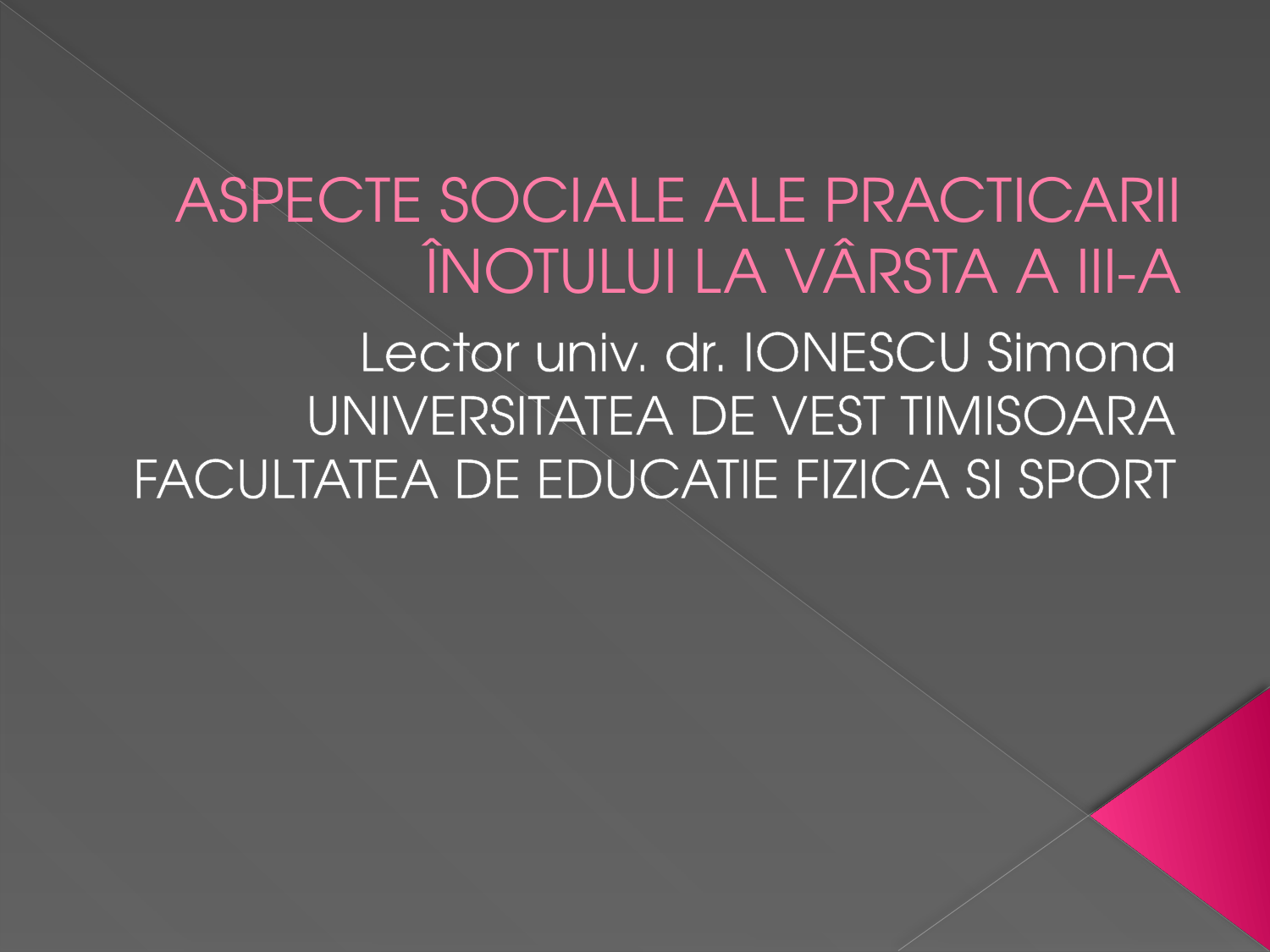

# ASPECTE SOCIALE ALE PRACTICARII ÎNOTULUI LA VÂRSTA A III-A
Lector univ. dr. IONESCU Simona
UNIVERSITATEA DE VEST TIMISOARA
FACULTATEA DE EDUCATIE FIZICA SI SPORT